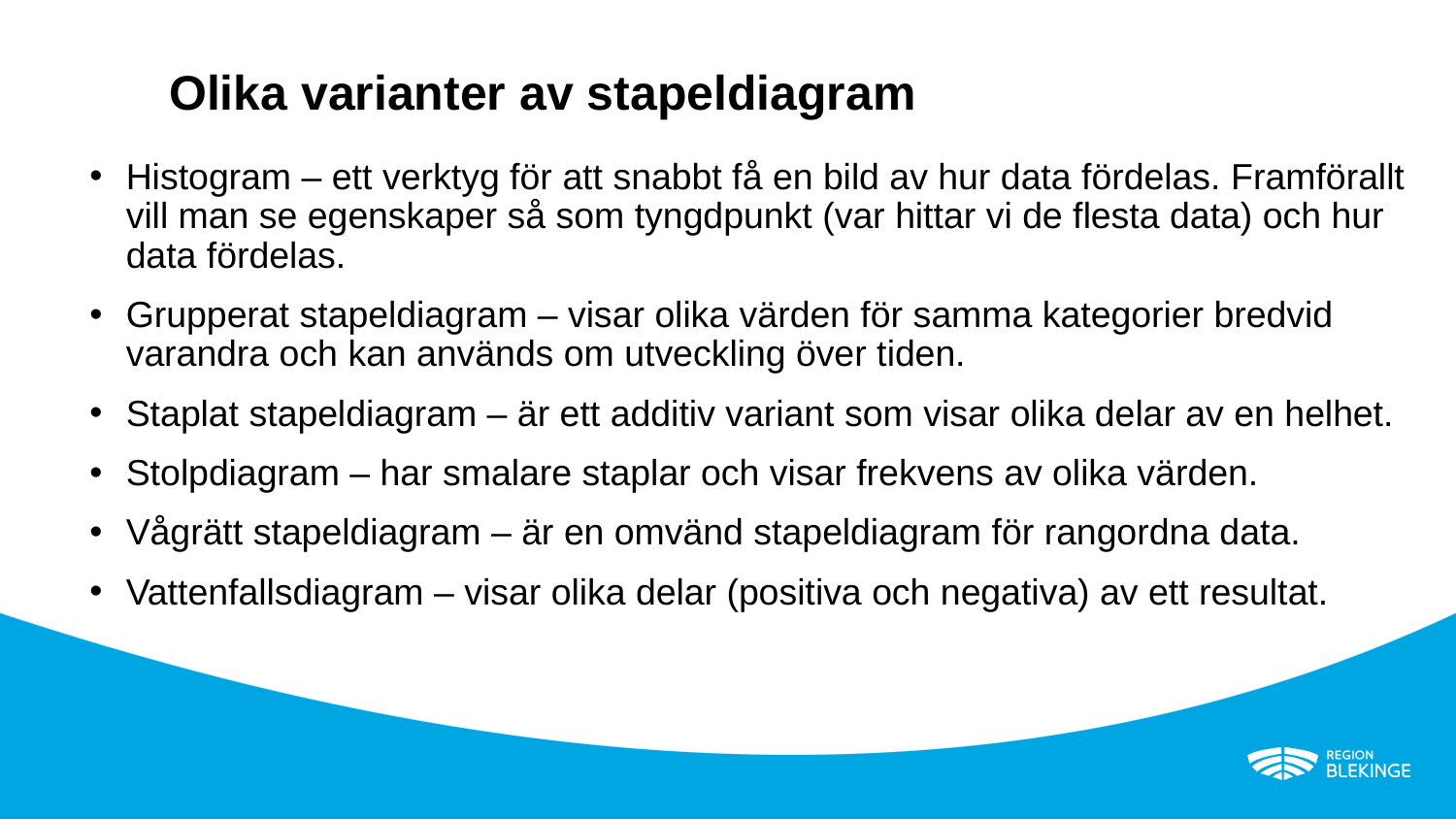

# Olika varianter av stapeldiagram
Histogram – ett verktyg för att snabbt få en bild av hur data fördelas. Framförallt vill man se egenskaper så som tyngdpunkt (var hittar vi de flesta data) och hur data fördelas.
Grupperat stapeldiagram – visar olika värden för samma kategorier bredvid varandra och kan används om utveckling över tiden.
Staplat stapeldiagram – är ett additiv variant som visar olika delar av en helhet.
Stolpdiagram – har smalare staplar och visar frekvens av olika värden.
Vågrätt stapeldiagram – är en omvänd stapeldiagram för rangordna data.
Vattenfallsdiagram – visar olika delar (positiva och negativa) av ett resultat.